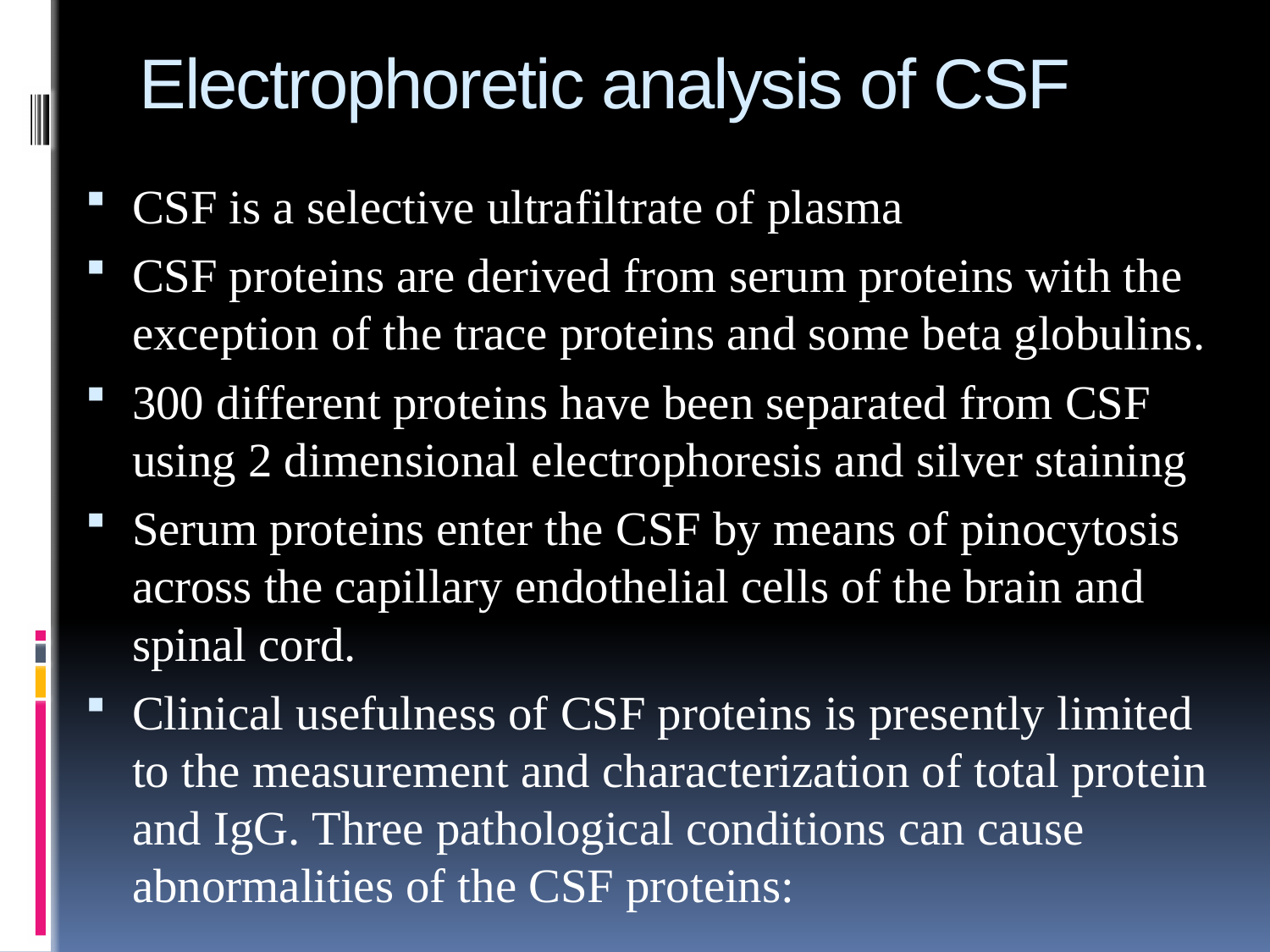

# Electrophoretic analysis of CSF
CSF is a selective ultrafiltrate of plasma
CSF proteins are derived from serum proteins with the exception of the trace proteins and some beta globulins.
300 different proteins have been separated from CSF using 2 dimensional electrophoresis and silver staining
Serum proteins enter the CSF by means of pinocytosis across the capillary endothelial cells of the brain and spinal cord.
Clinical usefulness of CSF proteins is presently limited to the measurement and characterization of total protein and IgG. Three pathological conditions can cause abnormalities of the CSF proteins: